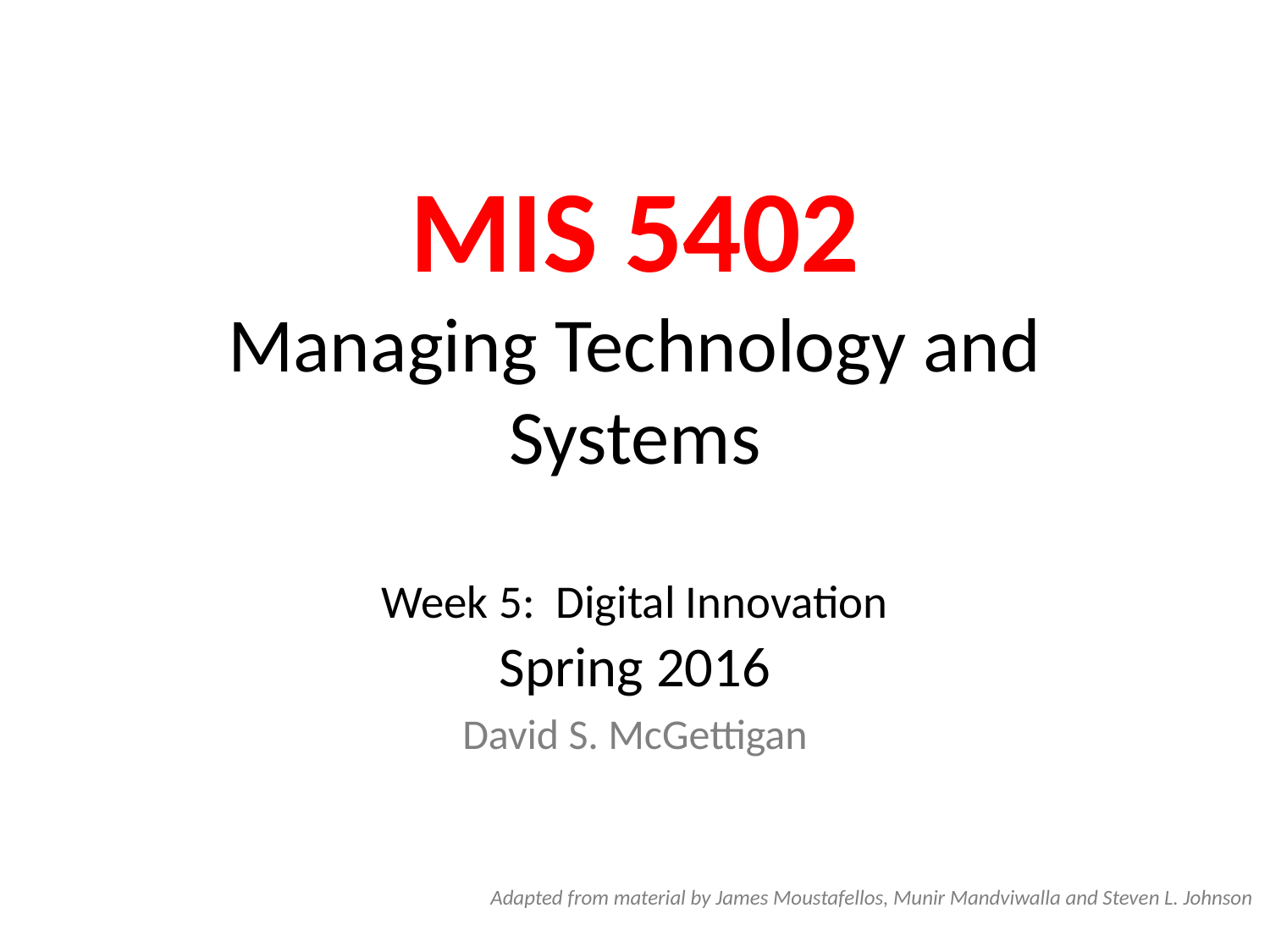

# MIS 5402 Managing Technology and Systems Week 5:  Digital Innovation
Spring 2016
David S. McGettigan
Adapted from material by James Moustafellos, Munir Mandviwalla and Steven L. Johnson